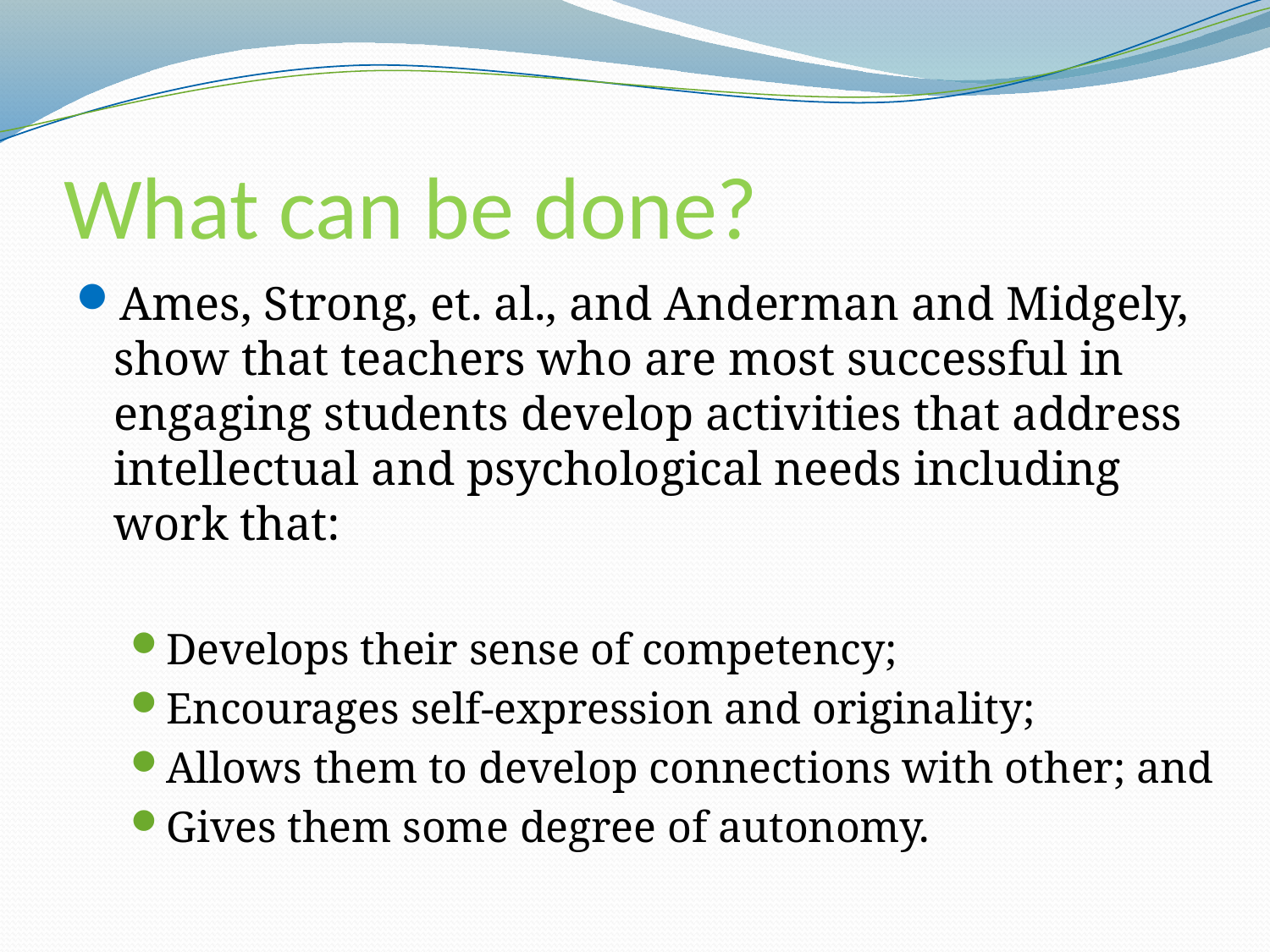

# What can be done?
Ames, Strong, et. al., and Anderman and Midgely, show that teachers who are most successful in engaging students develop activities that address intellectual and psychological needs including work that:

Develops their sense of competency;
Encourages self-expression and originality;
Allows them to develop connections with other; and
Gives them some degree of autonomy.